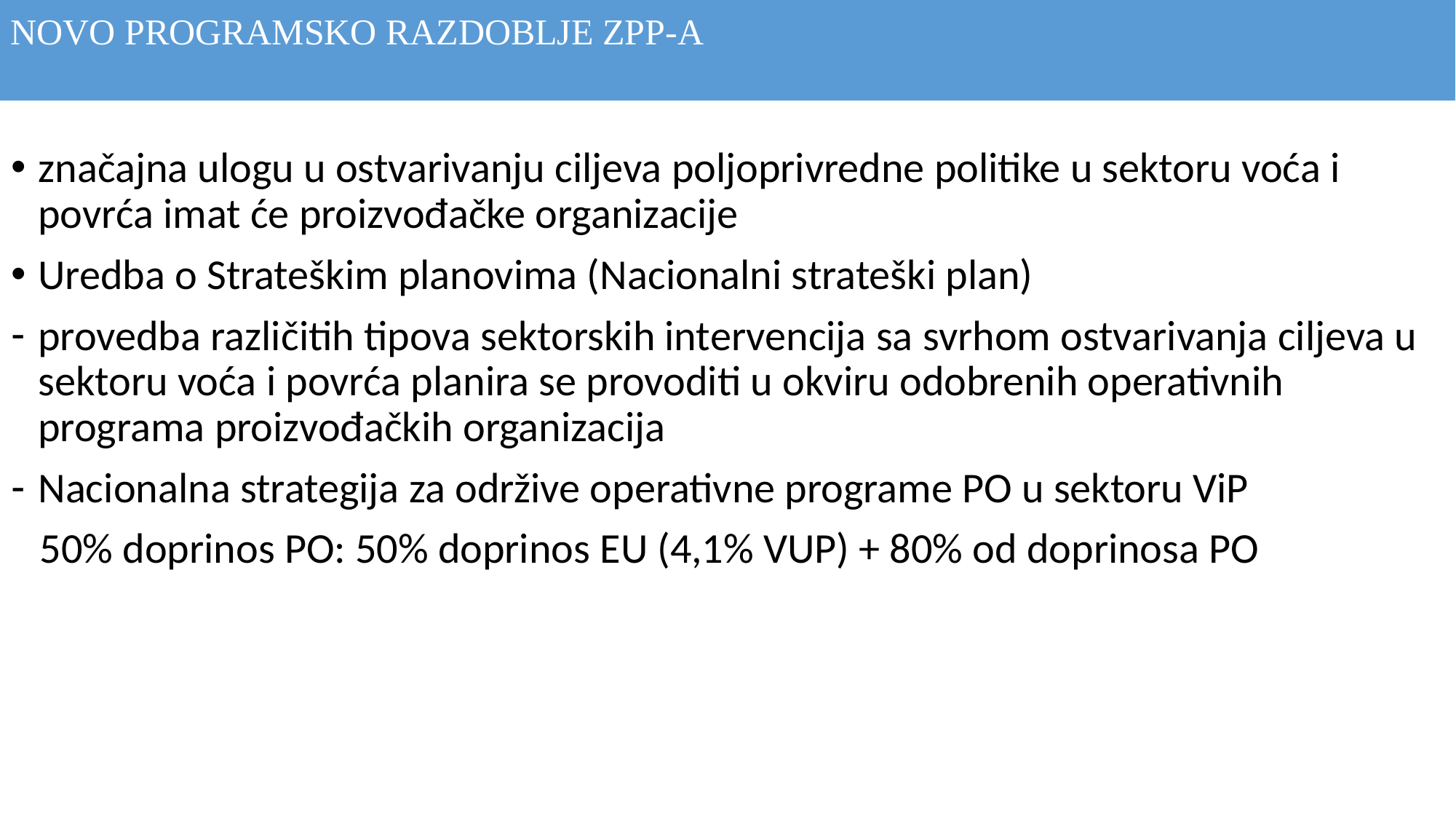

NOVO PROGRAMSKO RAZDOBLJE ZPP-A

značajna ulogu u ostvarivanju ciljeva poljoprivredne politike u sektoru voća i povrća imat će proizvođačke organizacije
Uredba o Strateškim planovima (Nacionalni strateški plan)
provedba različitih tipova sektorskih intervencija sa svrhom ostvarivanja ciljeva u sektoru voća i povrća planira se provoditi u okviru odobrenih operativnih programa proizvođačkih organizacija
Nacionalna strategija za održive operativne programe PO u sektoru ViP
   50% doprinos PO: 50% doprinos EU (4,1% VUP) + 80% od doprinosa PO